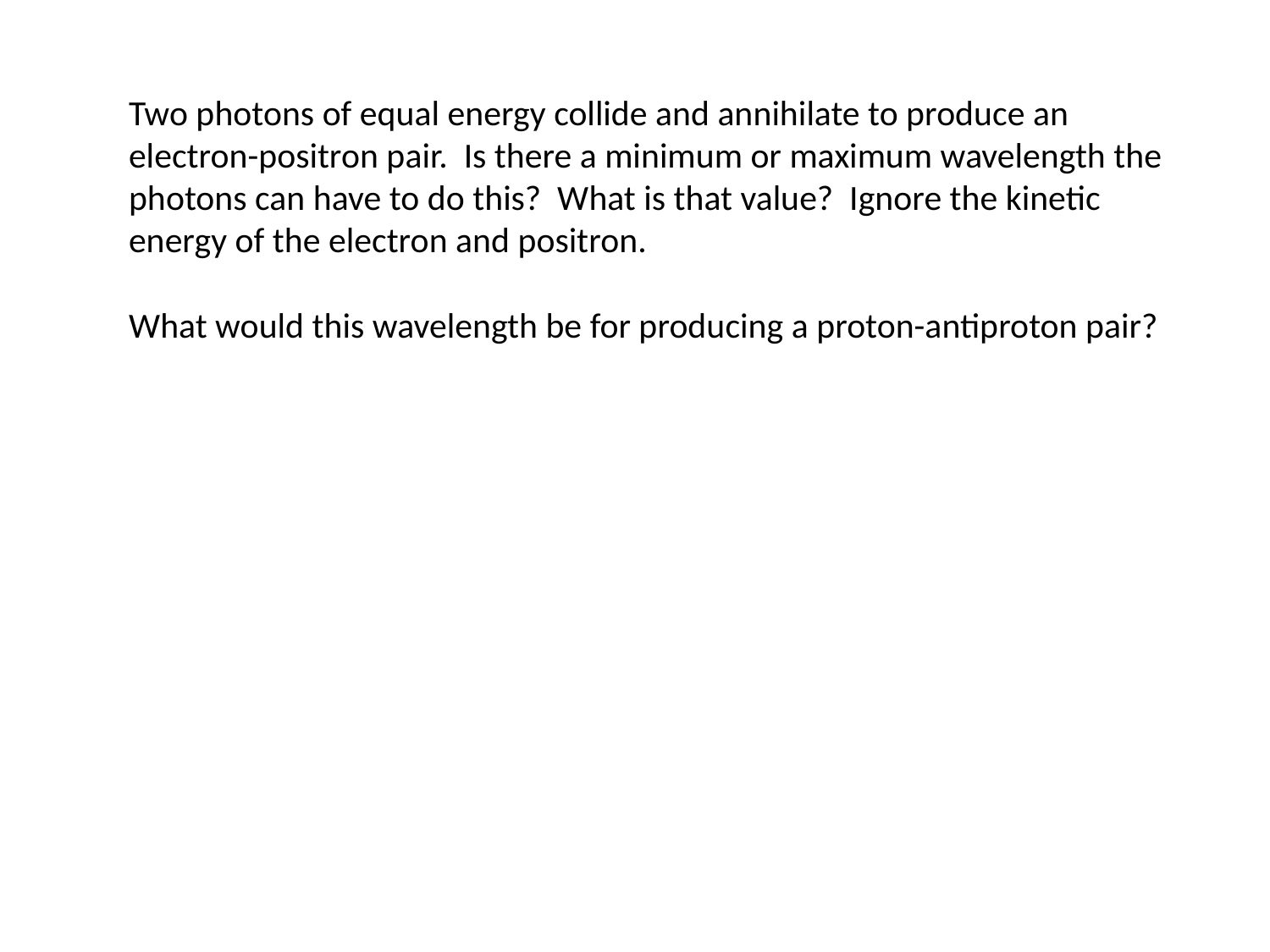

Two photons of equal energy collide and annihilate to produce an electron-positron pair.  Is there a minimum or maximum wavelength the photons can have to do this?  What is that value?  Ignore the kinetic energy of the electron and positron.

What would this wavelength be for producing a proton-antiproton pair?